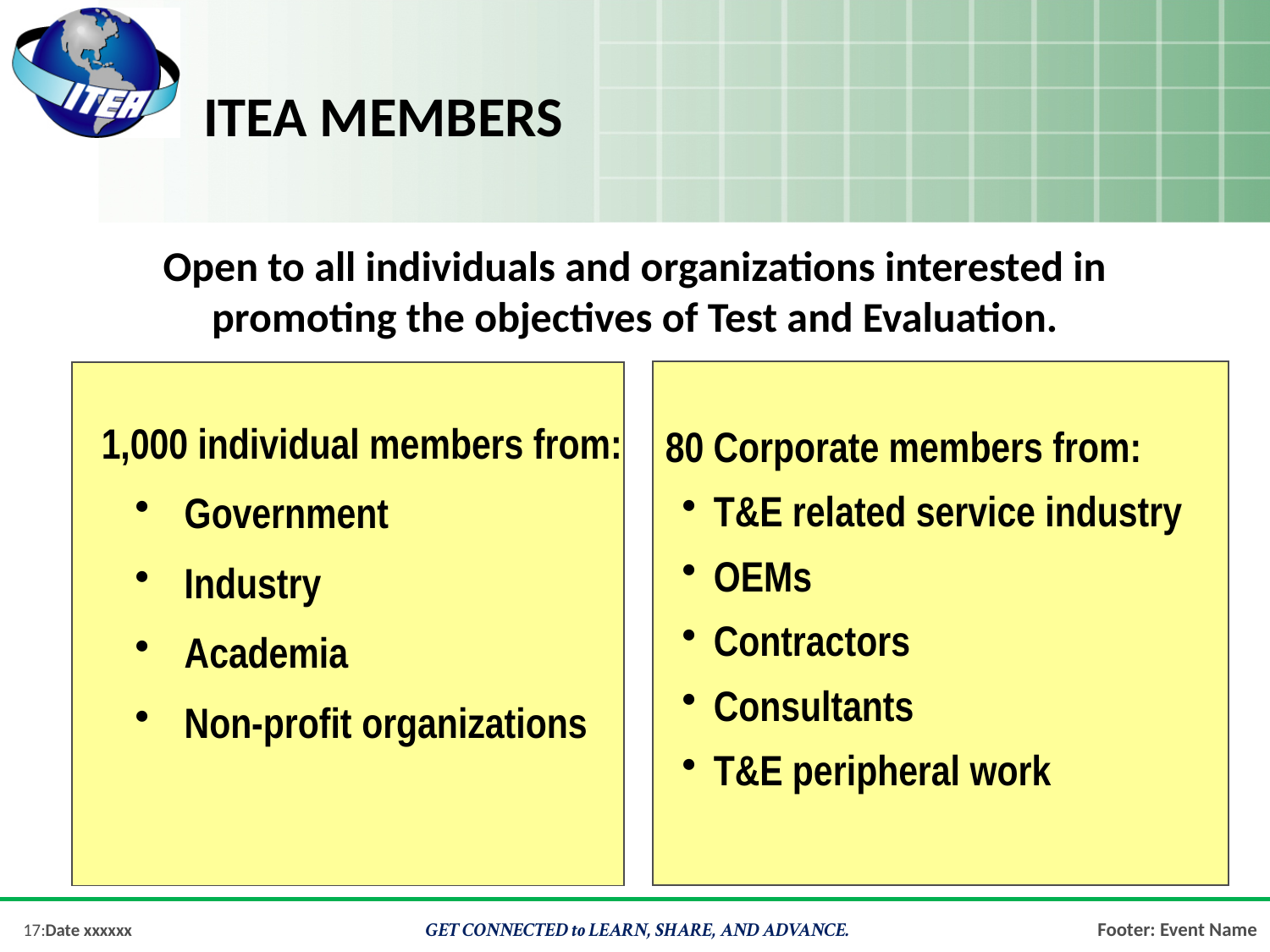

# ITEA Members
Open to all individuals and organizations interested in promoting the objectives of Test and Evaluation.

1,000 individual members from:
  Government
  Industry
  Academia
  Non-profit organizations
80 Corporate members from:
T&E related service industry
OEMs
Contractors
Consultants
T&E peripheral work